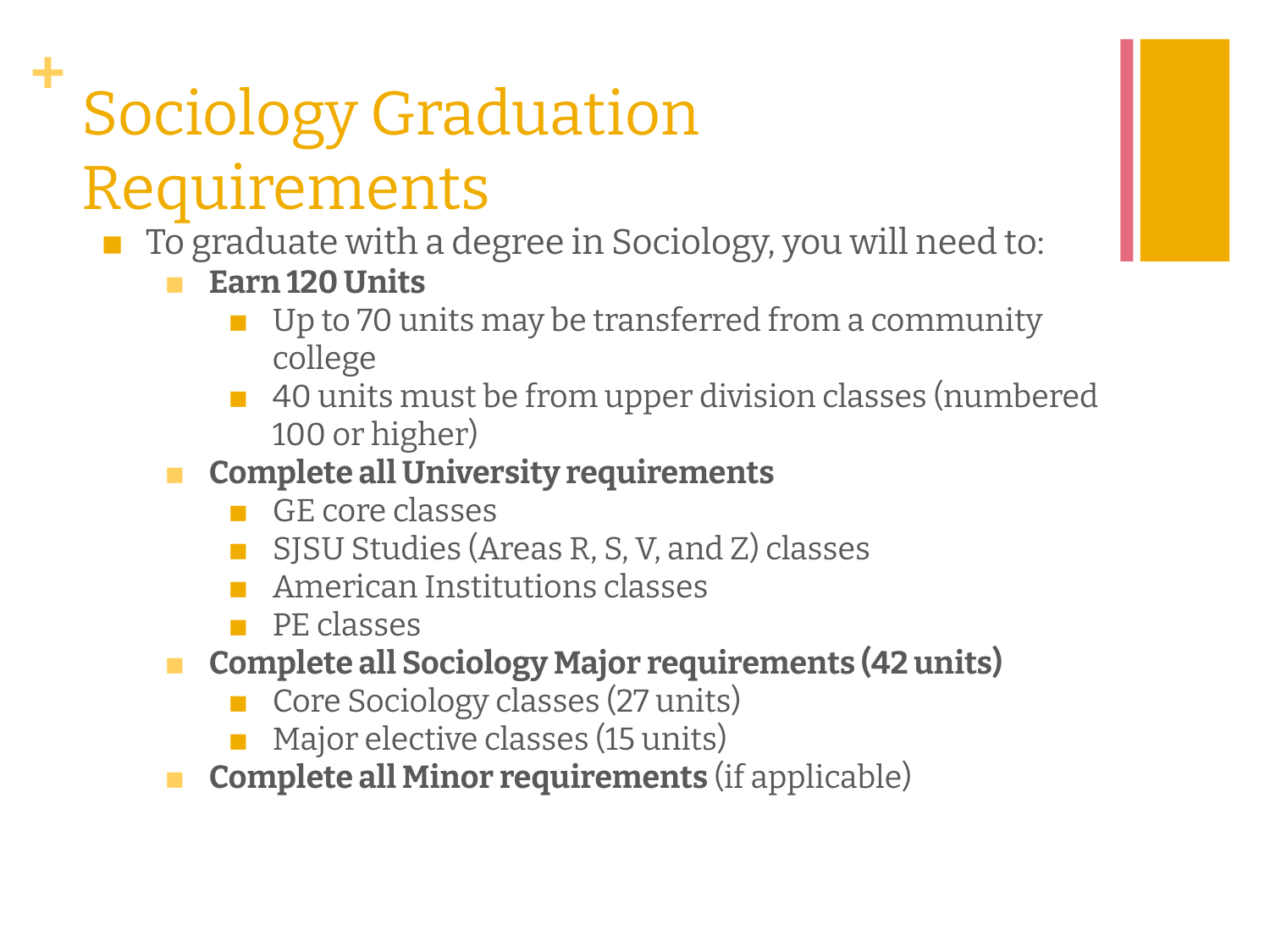

# Sociology Graduation Requirements
To graduate with a degree in Sociology, you will need to:
Earn 120 Units
Up to 70 units may be transferred from a community college
40 units must be from upper division classes (numbered 100 or higher)
Complete all University requirements
GE core classes
SJSU Studies (Areas R, S, V, and Z) classes
American Institutions classes
PE classes
Complete all Sociology Major requirements (42 units)
Core Sociology classes (27 units)
Major elective classes (15 units)
Complete all Minor requirements (if applicable)